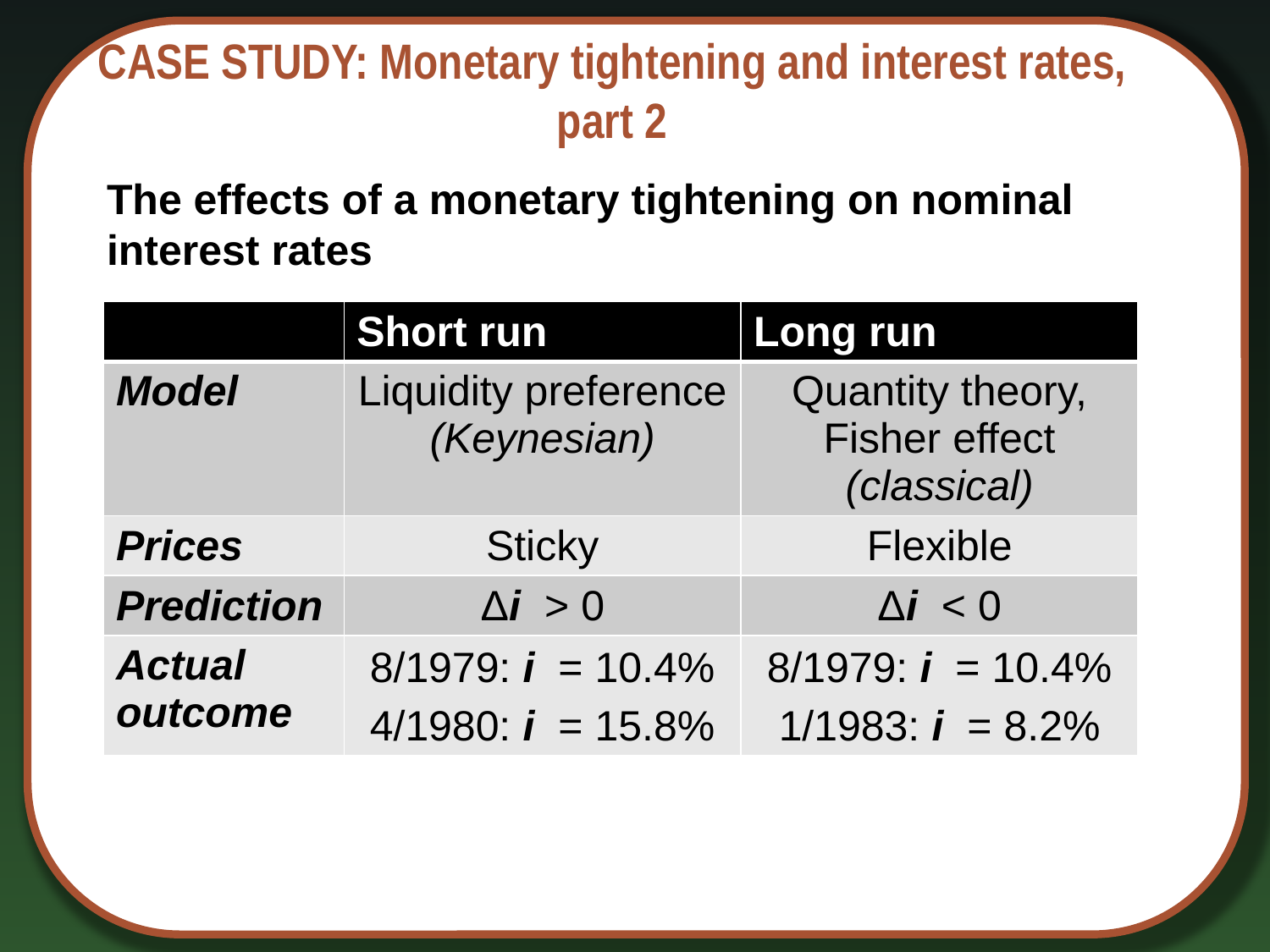

# CASE STUDY: Monetary tightening and interest rates, part 2
The effects of a monetary tightening on nominal interest rates
|  | Short run | Long run |
| --- | --- | --- |
| Model | Liquidity preference (Keynesian) | Quantity theory, Fisher effect (classical) |
| Prices | Sticky | Flexible |
| Prediction | Δi > 0 | Δi < 0 |
| Actual outcome | 8/1979: i = 10.4% 4/1980: i = 15.8% | 8/1979: i = 10.4% 1/1983: i = 8.2% |